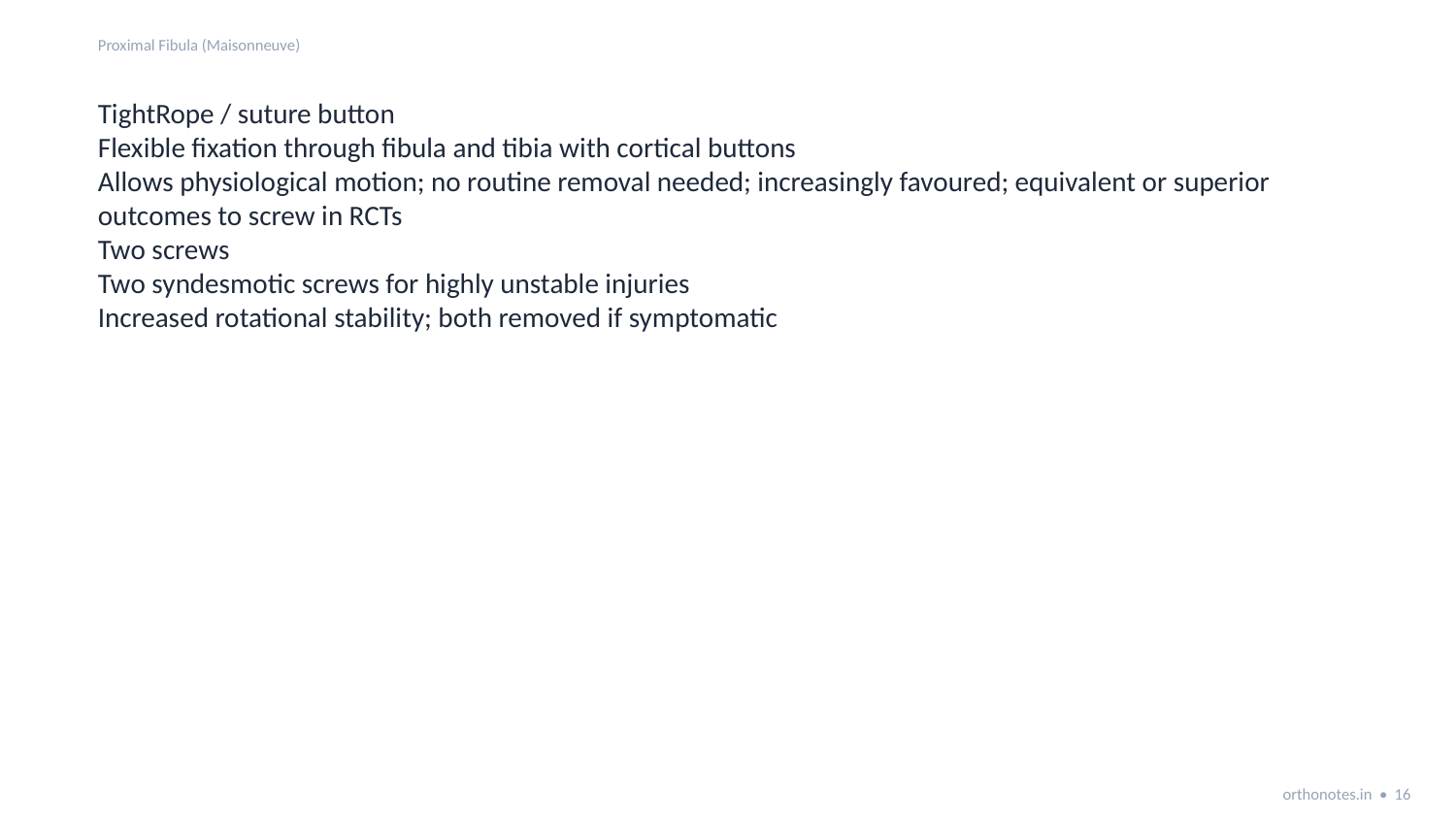

Proximal Fibula (Maisonneuve)
TightRope / suture button
Flexible fixation through fibula and tibia with cortical buttons
Allows physiological motion; no routine removal needed; increasingly favoured; equivalent or superior outcomes to screw in RCTs
Two screws
Two syndesmotic screws for highly unstable injuries
Increased rotational stability; both removed if symptomatic
orthonotes.in  •  16